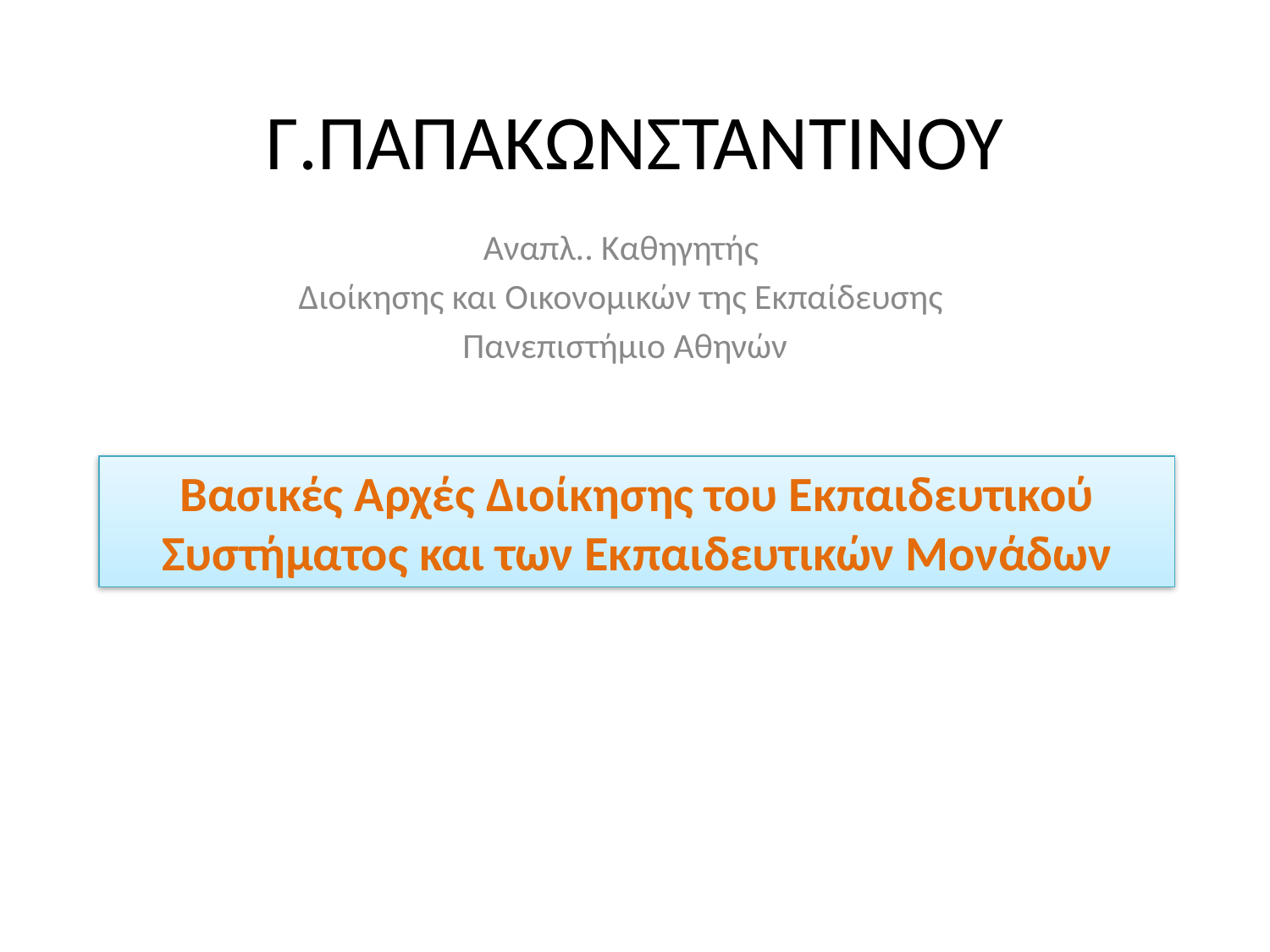

# Γ.ΠΑΠΑΚΩΝΣΤΑΝΤΙΝΟΥ
Αναπλ.. Καθηγητής
Διοίκησης και Οικονομικών της Εκπαίδευσης
Πανεπιστήμιο Αθηνών
Βασικές Αρχές Διοίκησης του Εκπαιδευτικού Συστήματος και των Εκπαιδευτικών Μονάδων